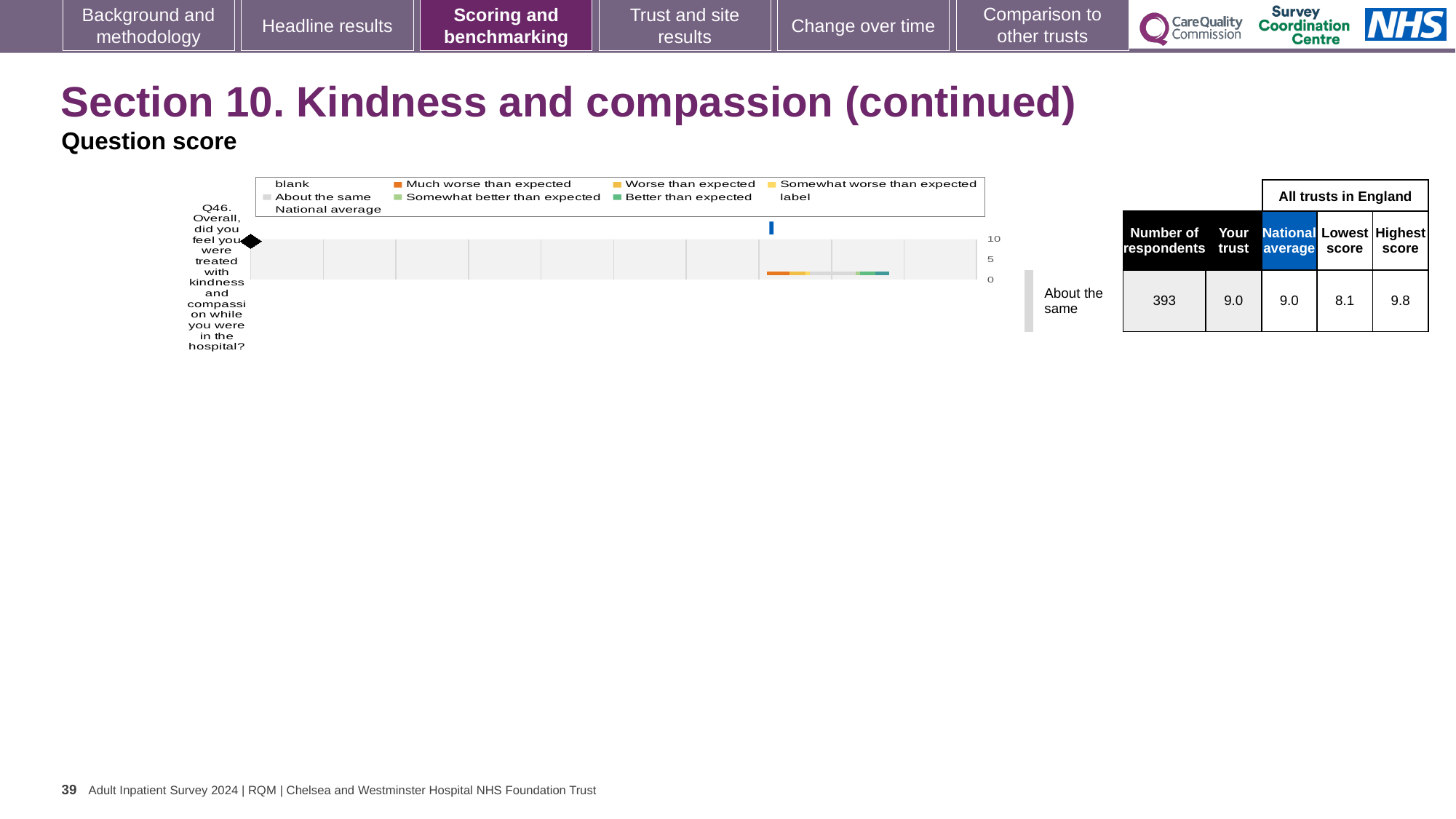

# Section 10. Kindness and compassion (continued)
Question score

### Chart

| Category | blank | Much worse than expected | Worse than expected | Somewhat worse than expected | About the same | Somewhat better than expected | Better than expected | Much better than expected | Your trust | National average |  |
|---|---|---|---|---|---|---|---|---|---|---|---|
All trusts in England
|  |  | Number of respondents | Your trust | National average | Lowest score | Highest score |
| --- | --- | --- | --- | --- | --- | --- |
|  | About the same | 393 | 9.0 | 9.0 | 8.1 | 9.8 |
39